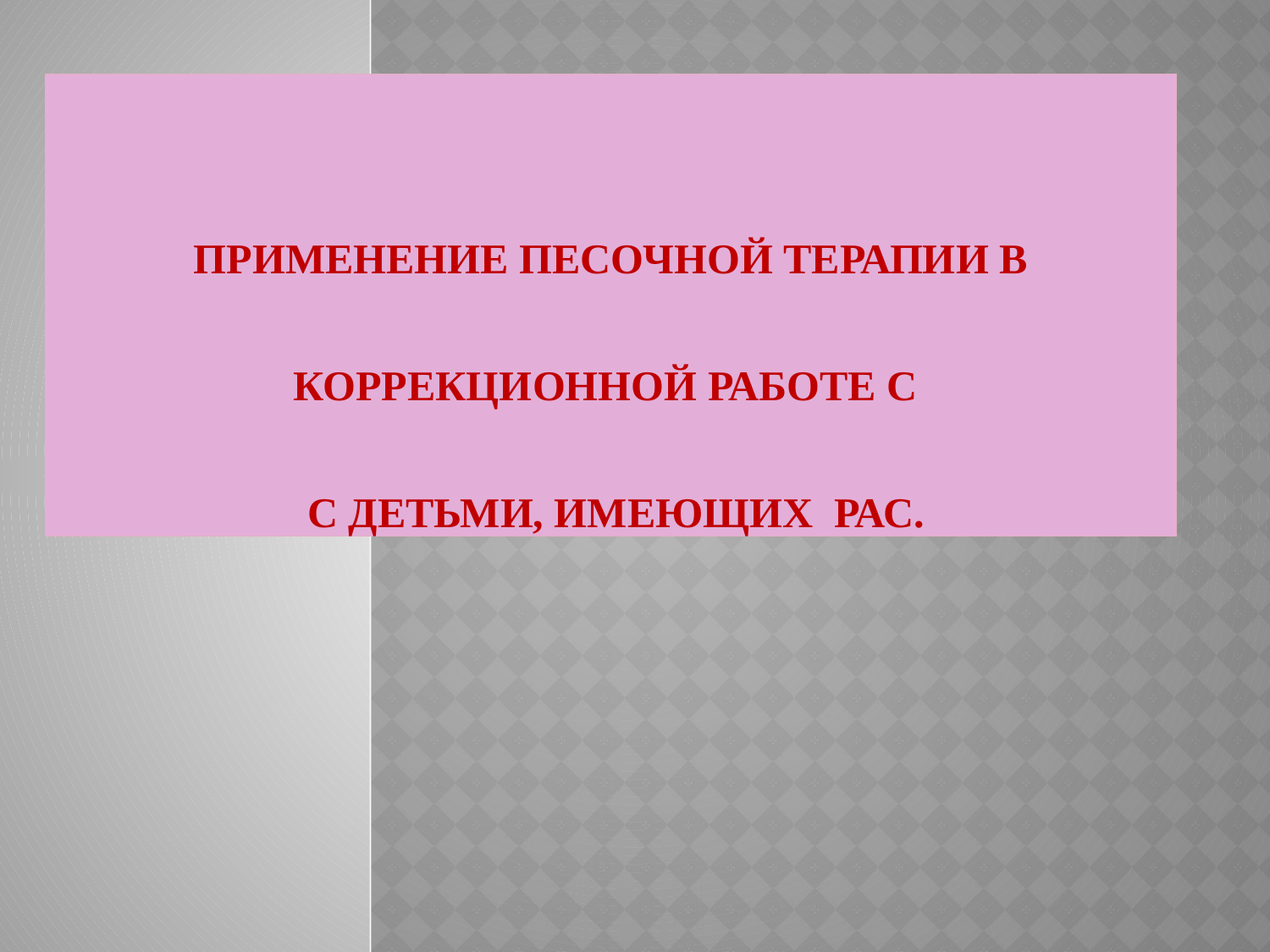

# Применение песочной терапии в коррекционной работе с с детьми, имеющих  РАС.